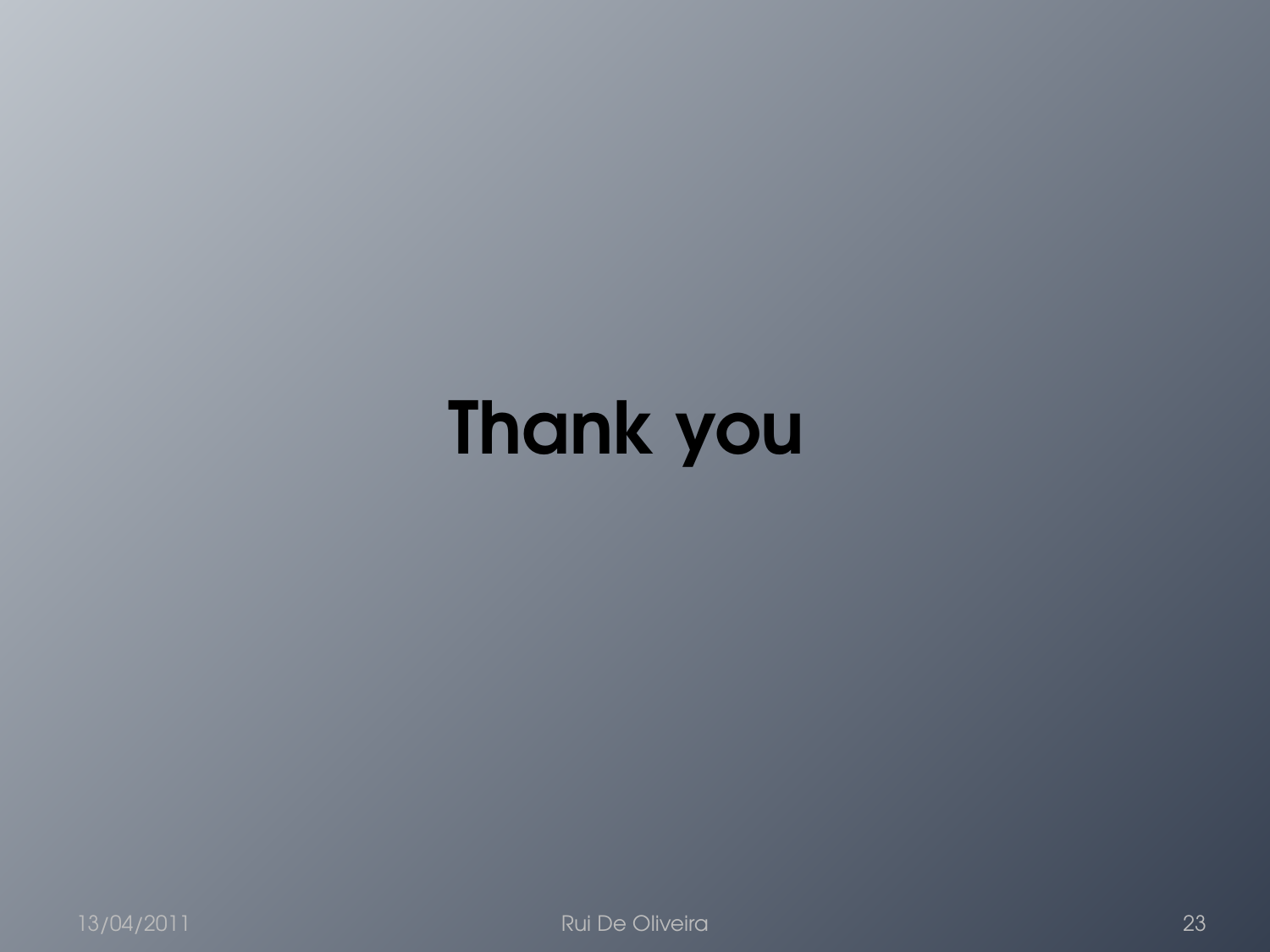

# Thank you
13/04/2011
Rui De Oliveira
23